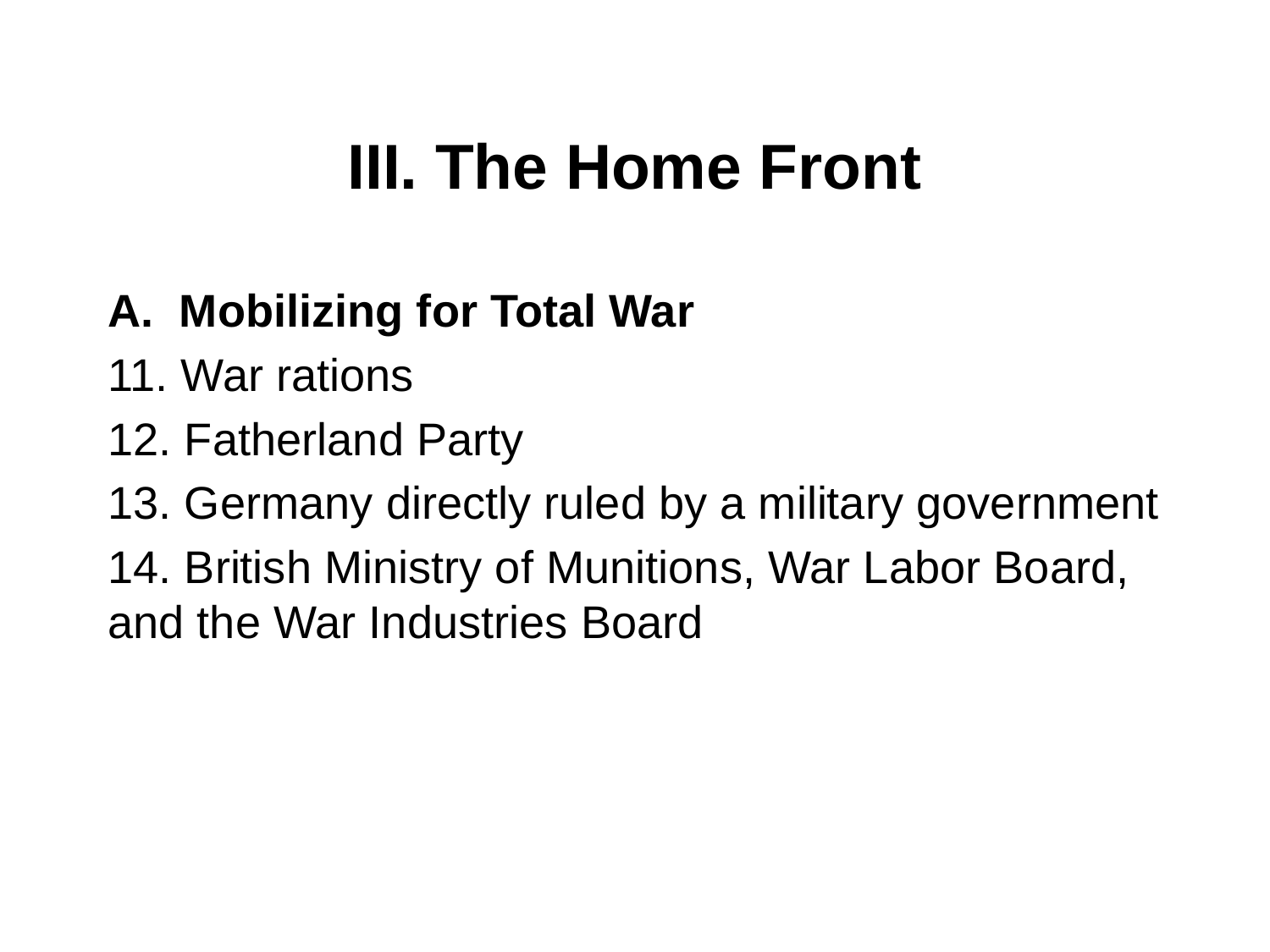

# III. The Home Front
Mobilizing for Total War
11. War rations
12. Fatherland Party
13. Germany directly ruled by a military government
14. British Ministry of Munitions, War Labor Board, and the War Industries Board